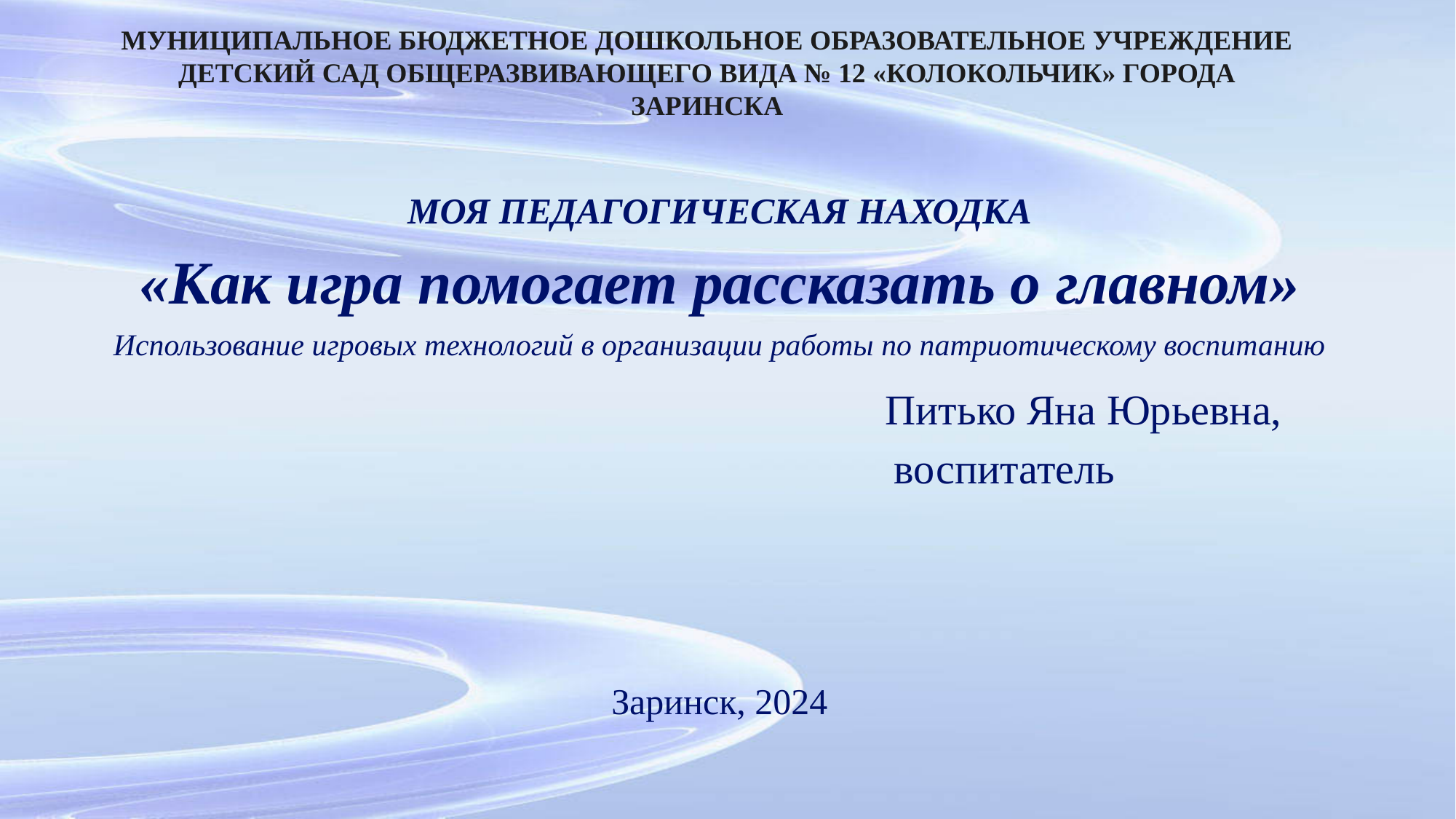

# МУНИЦИПАЛЬНОЕ БЮДЖЕТНОЕ ДОШКОЛЬНОЕ ОБРАЗОВАТЕЛЬНОЕ УЧРЕЖДЕНИЕ ДЕТСКИЙ САД ОБЩЕРАЗВИВАЮЩЕГО ВИДА № 12 «КОЛОКОЛЬЧИК» ГОРОДА ЗАРИНСКА

МОЯ ПЕДАГОГИЧЕСКАЯ НАХОДКА
«Как игра помогает рассказать о главном»
Использование игровых технологий в организации работы по патриотическому воспитанию
                                                                      Питько Яна Юрьевна,
                                                      воспитатель

Заринск, 2024